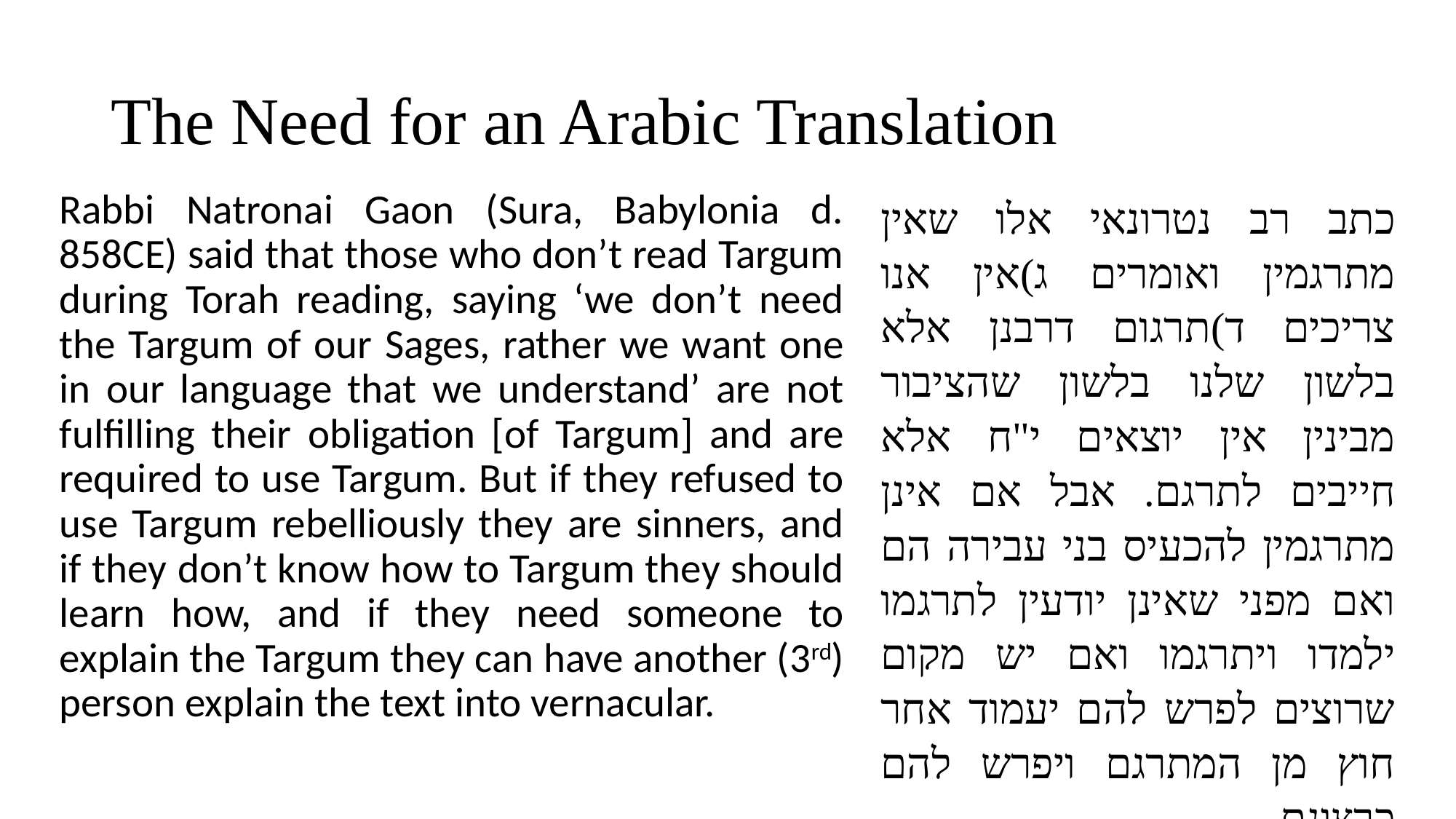

# The Need for an Arabic Translation
Rabbi Natronai Gaon (Sura, Babylonia d. 858CE) said that those who don’t read Targum during Torah reading, saying ‘we don’t need the Targum of our Sages, rather we want one in our language that we understand’ are not fulfilling their obligation [of Targum] and are required to use Targum. But if they refused to use Targum rebelliously they are sinners, and if they don’t know how to Targum they should learn how, and if they need someone to explain the Targum they can have another (3rd) person explain the text into vernacular.
כתב רב נטרונאי אלו שאין מתרגמין ואומרים ג)אין אנו צריכים ד)תרגום דרבנן אלא בלשון שלנו בלשון שהציבור מבינין אין יוצאים י"ח אלא חייבים לתרגם. אבל אם אינן מתרגמין להכעיס בני עבירה הם ואם מפני שאינן יודעין לתרגמו ילמדו ויתרגמו ואם יש מקום שרוצים לפרש להם יעמוד אחר חוץ מן המתרגם ויפרש להם כרצונם.